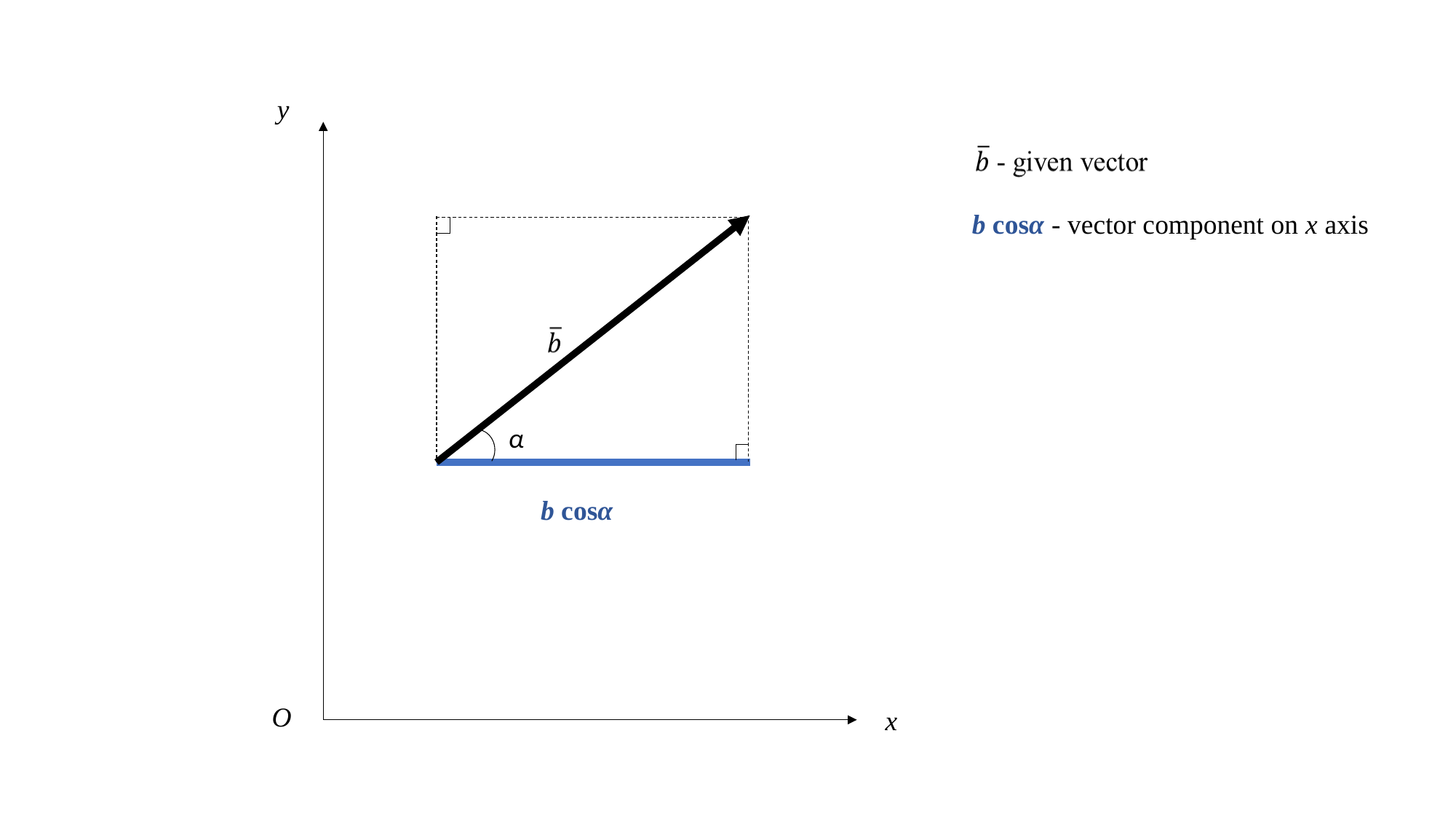

y
O
x

b cosα
- vector component on x axis

α

b cosα